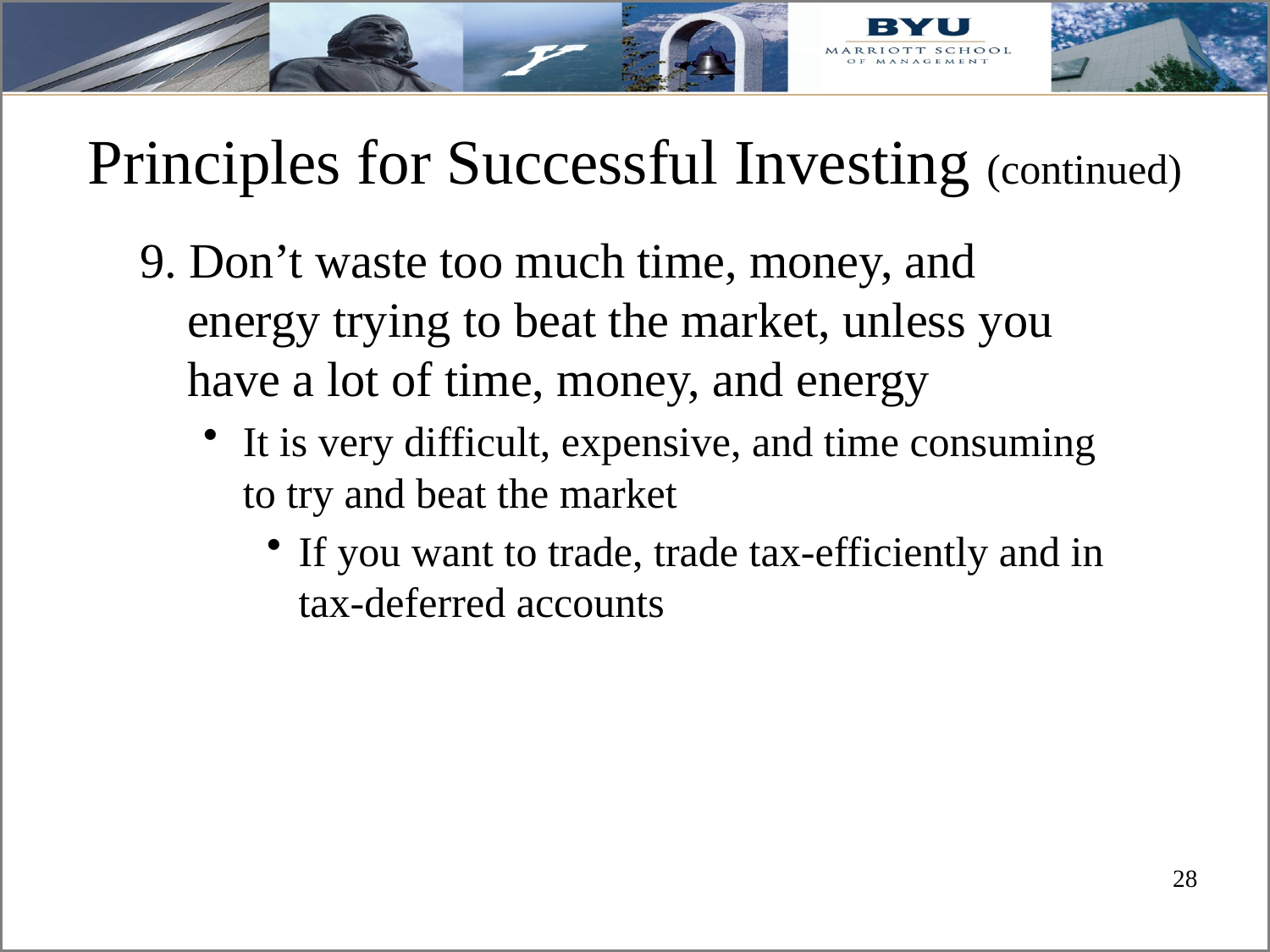

# Principles for Successful Investing (continued)
9. Don’t waste too much time, money, and energy trying to beat the market, unless you have a lot of time, money, and energy
It is very difficult, expensive, and time consuming to try and beat the market
If you want to trade, trade tax-efficiently and in tax-deferred accounts